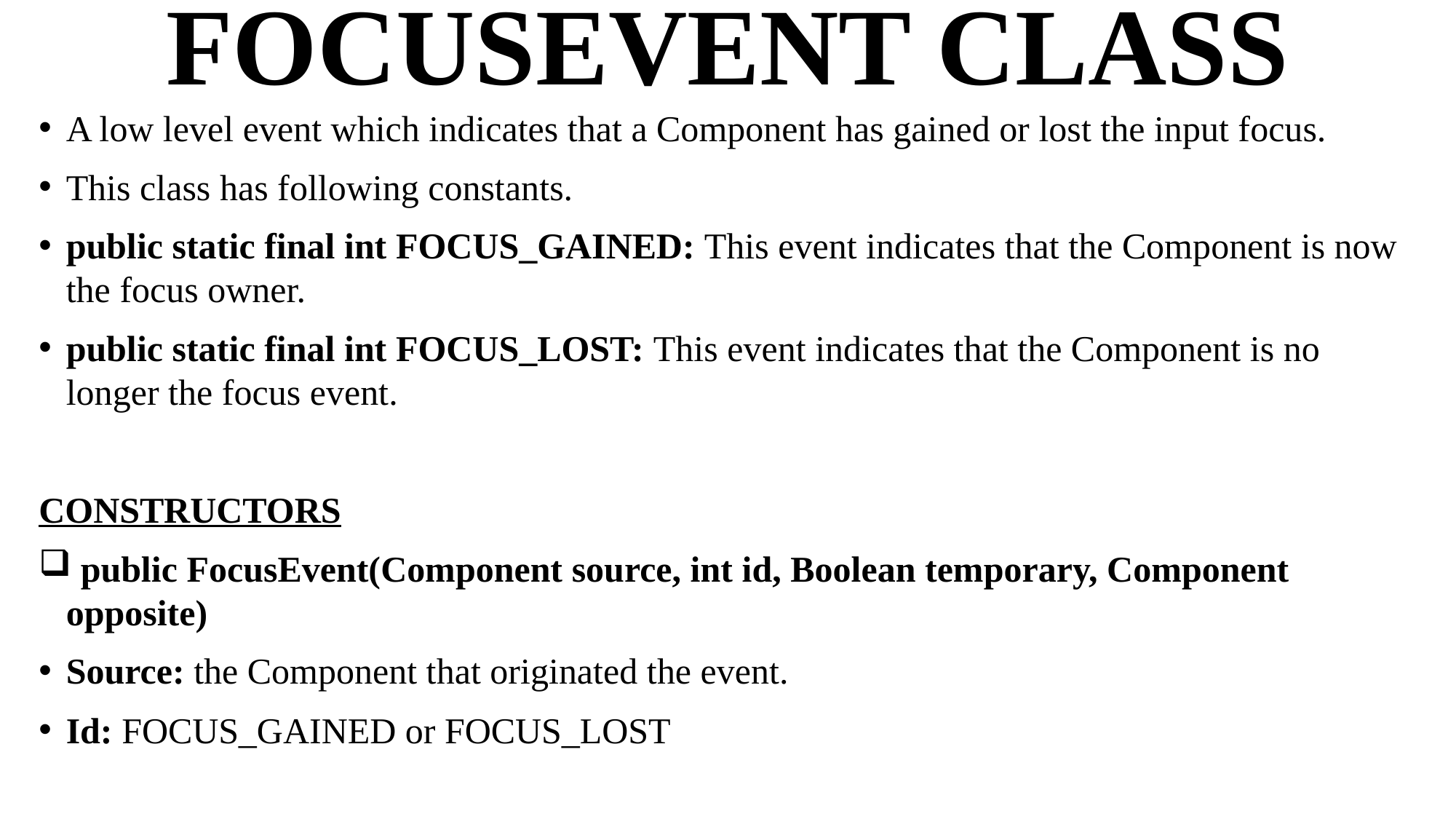

# FOCUSEVENT CLASS
A low level event which indicates that a Component has gained or lost the input focus.
This class has following constants.
public static final int FOCUS_GAINED: This event indicates that the Component is now the focus owner.
public static final int FOCUS_LOST: This event indicates that the Component is no longer the focus event.

CONSTRUCTORS
 public FocusEvent(Component source, int id, Boolean temporary, Component opposite)
Source: the Component that originated the event.
Id: FOCUS_GAINED or FOCUS_LOST